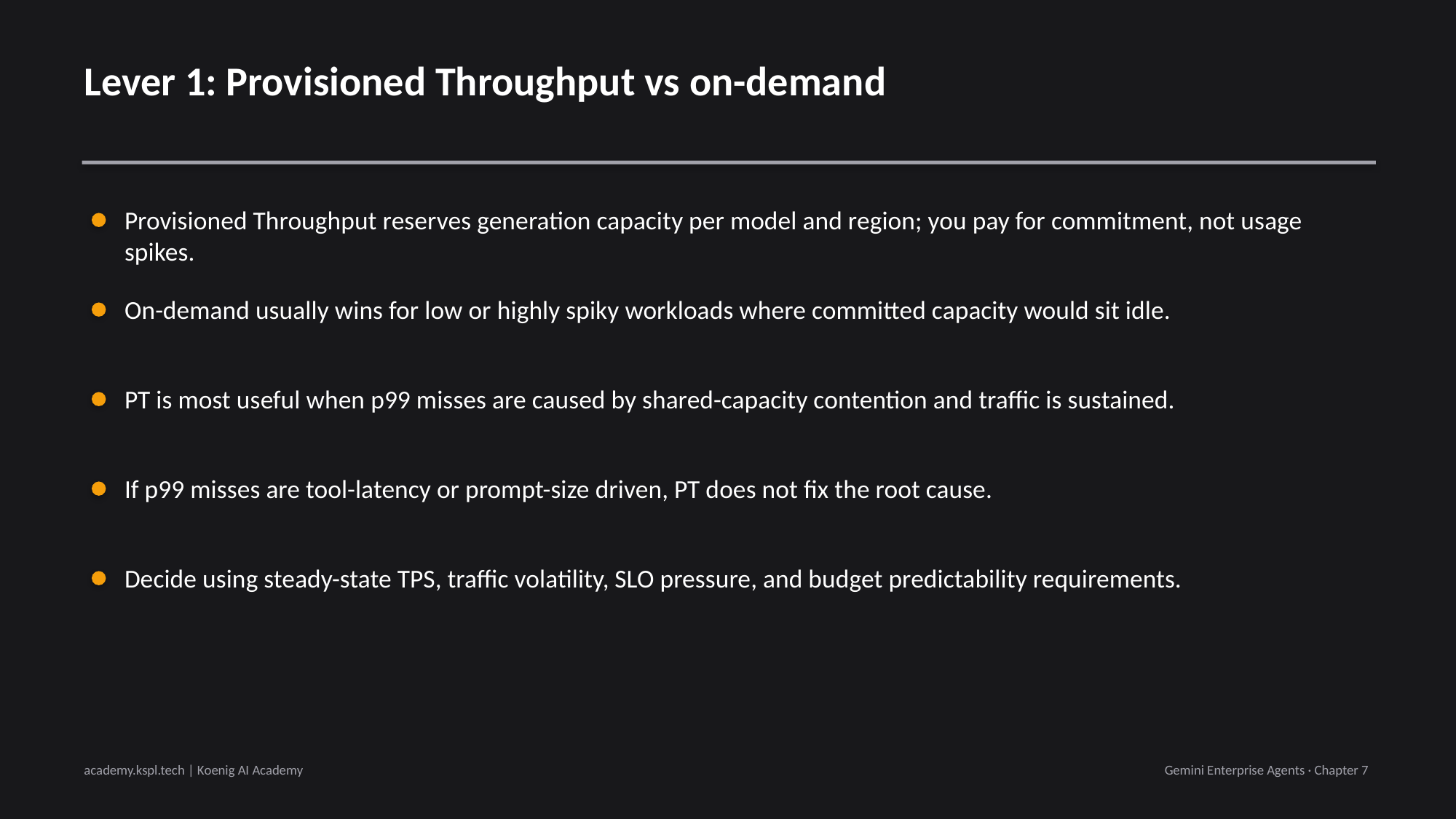

Lever 1: Provisioned Throughput vs on-demand

Provisioned Throughput reserves generation capacity per model and region; you pay for commitment, not usage spikes.

On-demand usually wins for low or highly spiky workloads where committed capacity would sit idle.

PT is most useful when p99 misses are caused by shared-capacity contention and traffic is sustained.

If p99 misses are tool-latency or prompt-size driven, PT does not fix the root cause.

Decide using steady-state TPS, traffic volatility, SLO pressure, and budget predictability requirements.

academy.kspl.tech | Koenig AI Academy
Gemini Enterprise Agents · Chapter 7